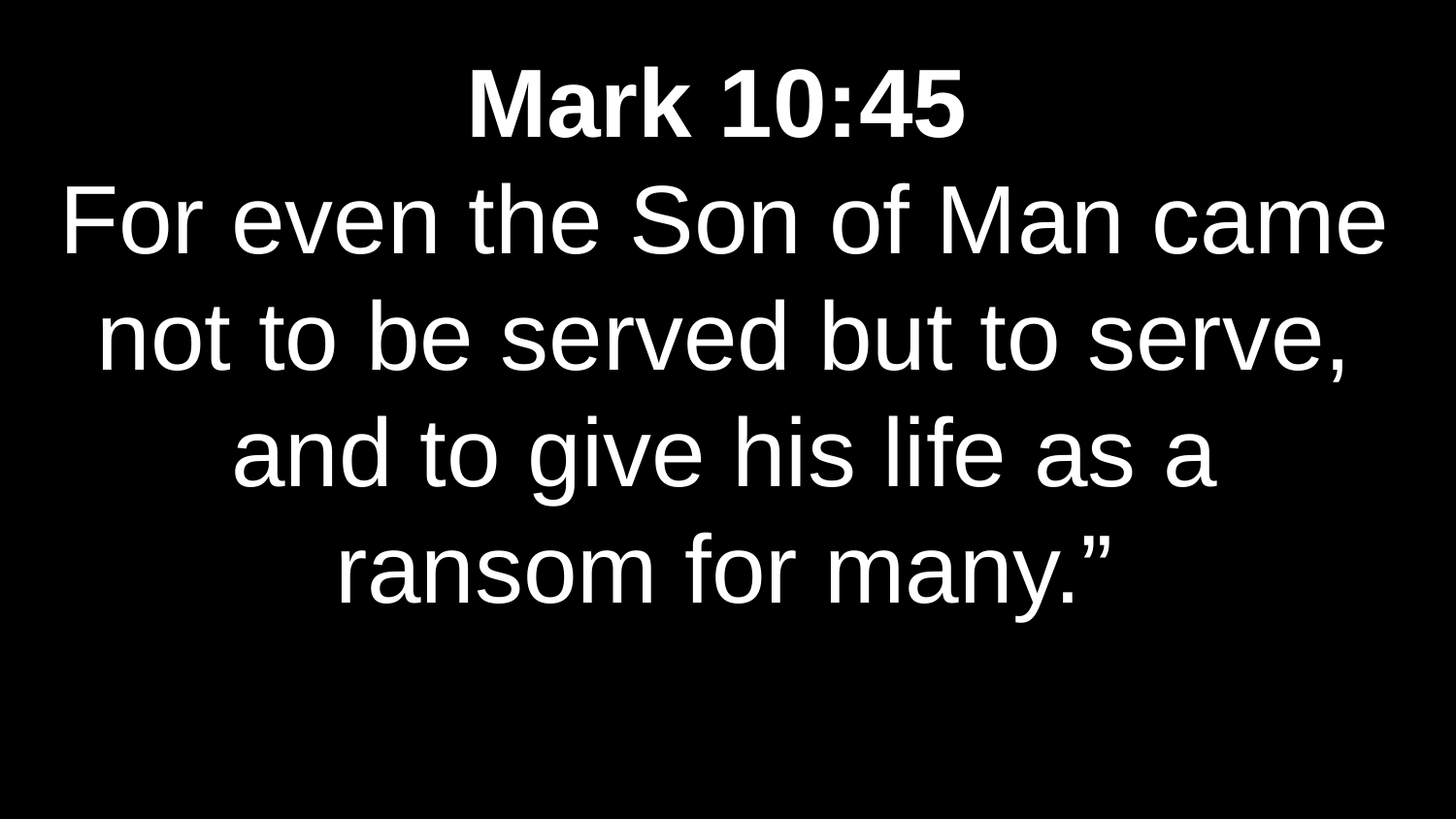

Mark 10:45
For even the Son of Man came not to be served but to serve, and to give his life as a ransom for many.”